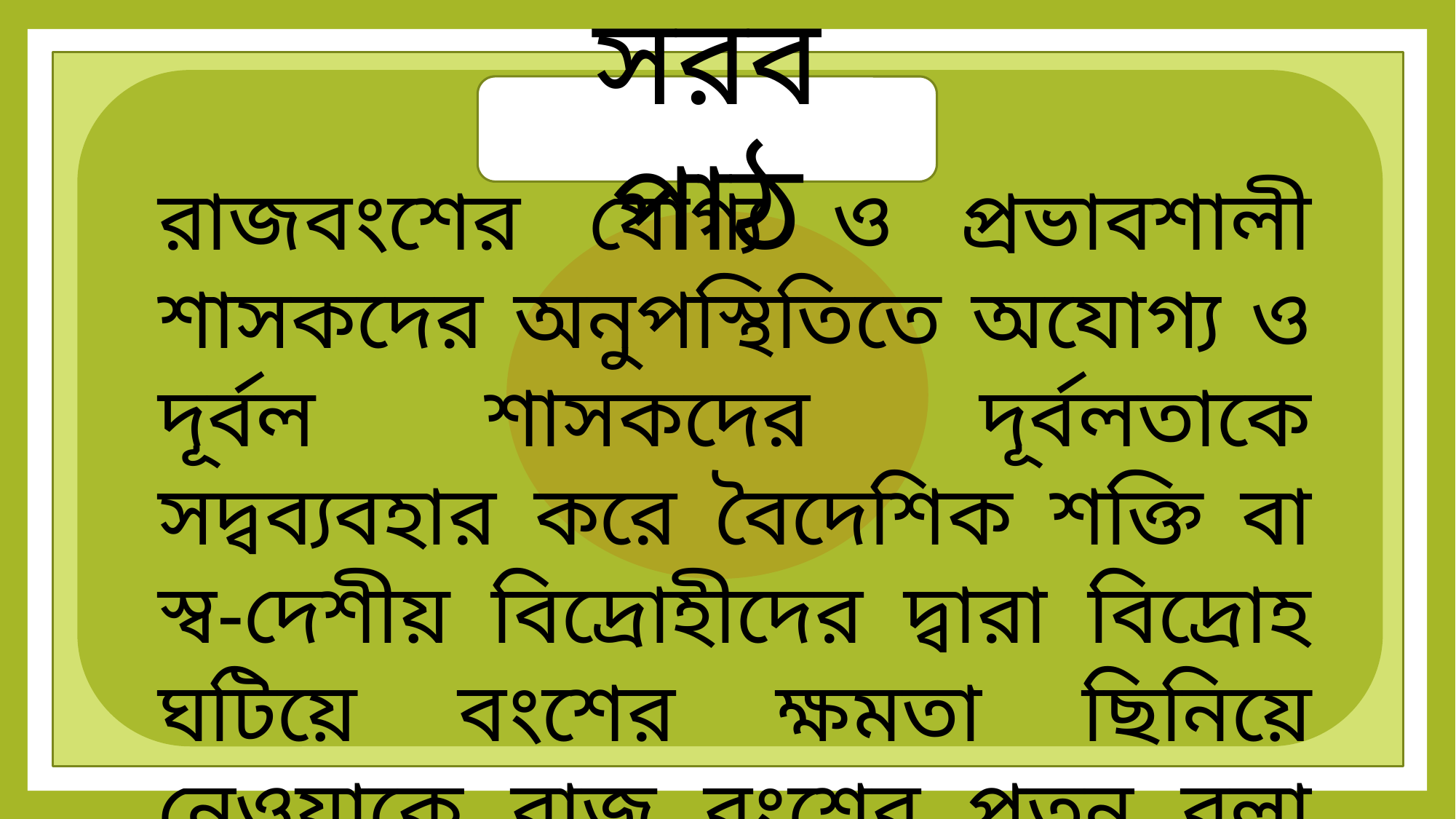

সরব পাঠ
রাজবংশের যোগ্য ও প্রভাবশালী শাসকদের অনুপস্থিতিতে অযোগ্য ও দূর্বল শাসকদের দূর্বলতাকে সদ্বব্যবহার করে বৈদেশিক শক্তি বা স্ব-দেশীয় বিদ্রোহীদের দ্বারা বিদ্রোহ ঘটিয়ে বংশের ক্ষমতা ছিনিয়ে নেওয়াকে রাজ বংশের পতন বলা হয়।